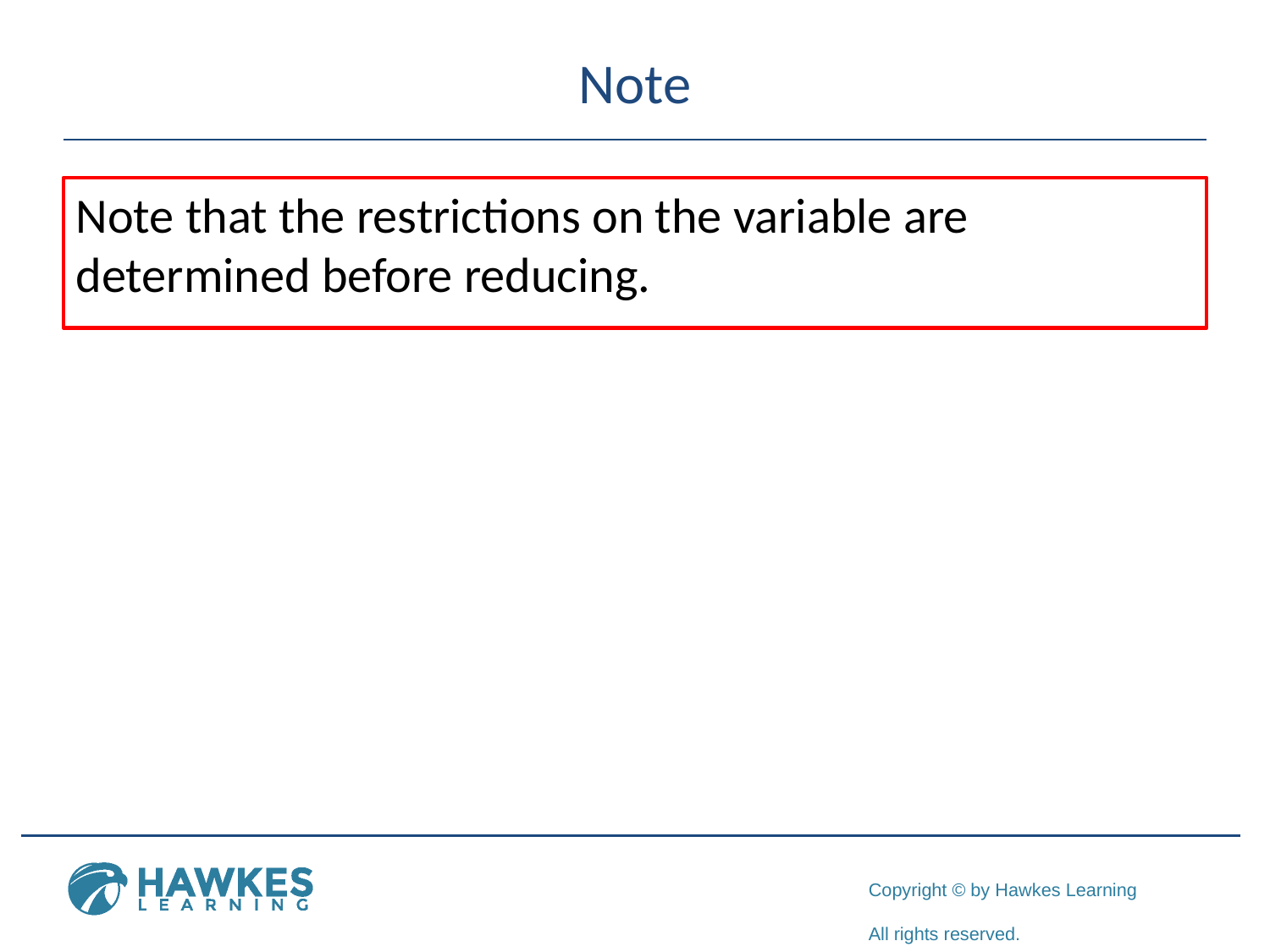

# Note
Note that the restrictions on the variable are determined before reducing.